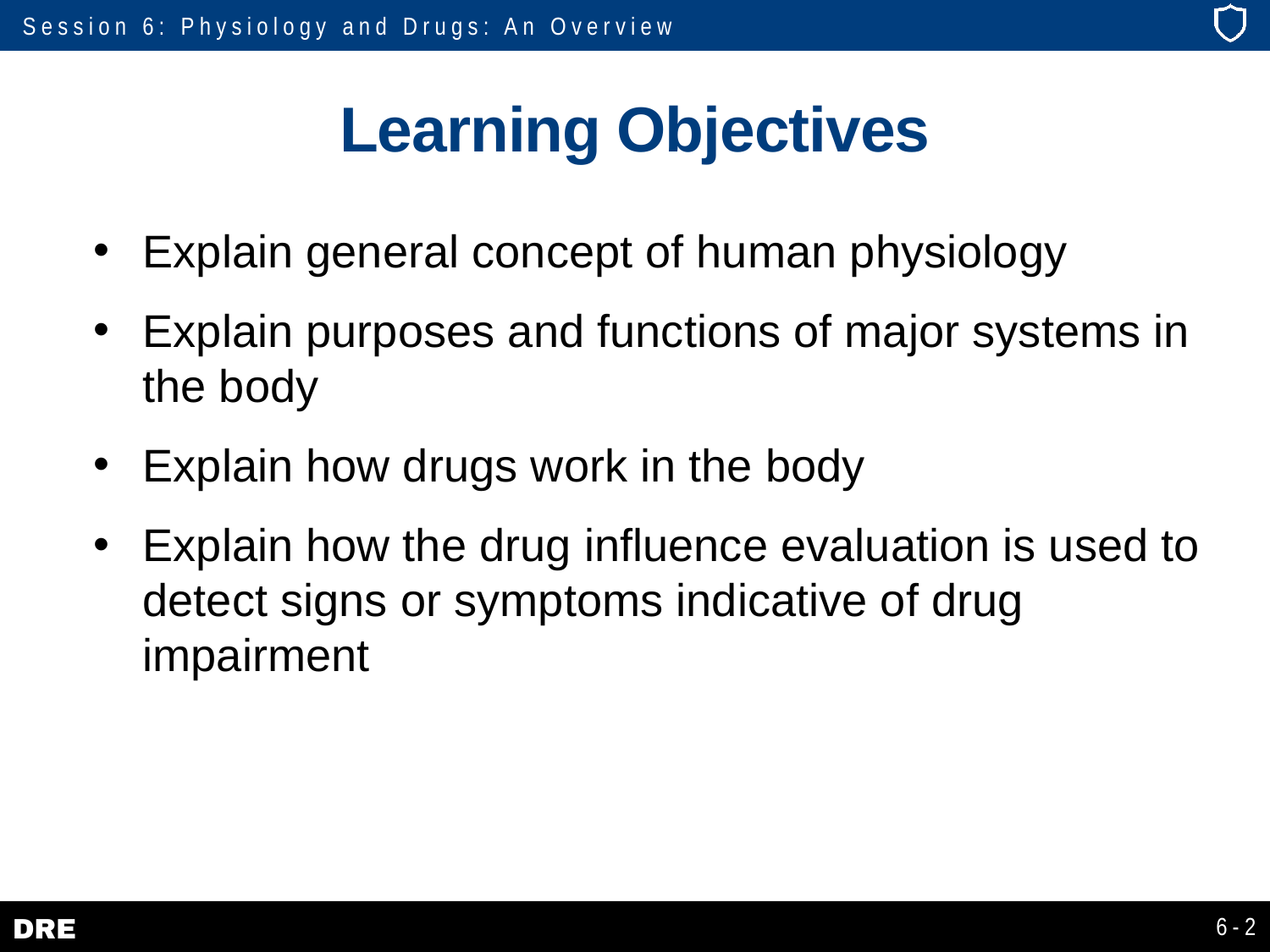

# Learning Objectives
Explain general concept of human physiology
Explain purposes and functions of major systems in the body
Explain how drugs work in the body
Explain how the drug influence evaluation is used to detect signs or symptoms indicative of drug impairment
6-2